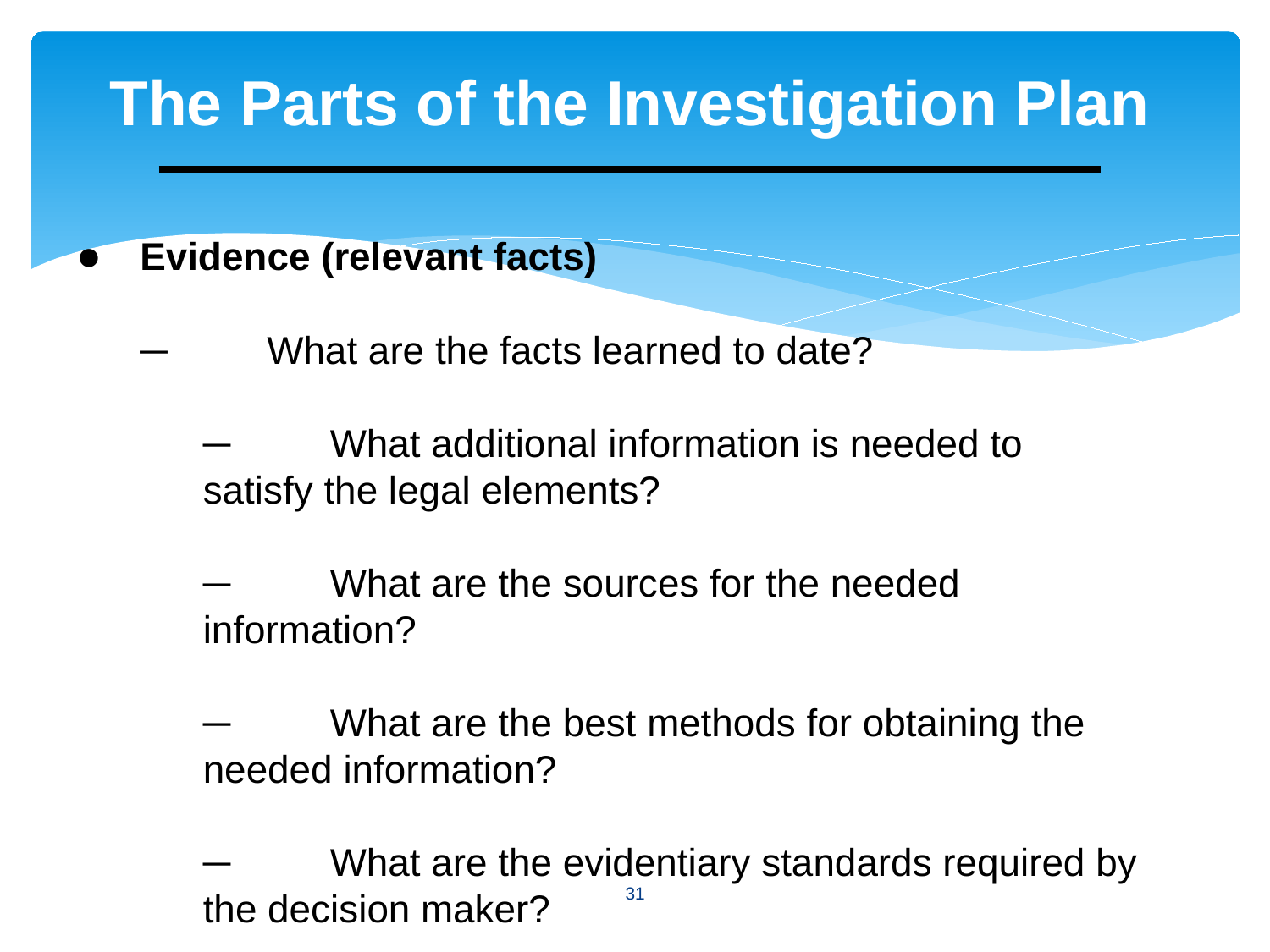

# The Parts of the Investigation Plan
●	Evidence (relevant facts)

	─	What are the facts learned to date?

	─	What additional information is needed to satisfy the legal elements?

	─	What are the sources for the needed information?

	─	What are the best methods for obtaining the needed information?

	─	What are the evidentiary standards required by the decision maker?
31